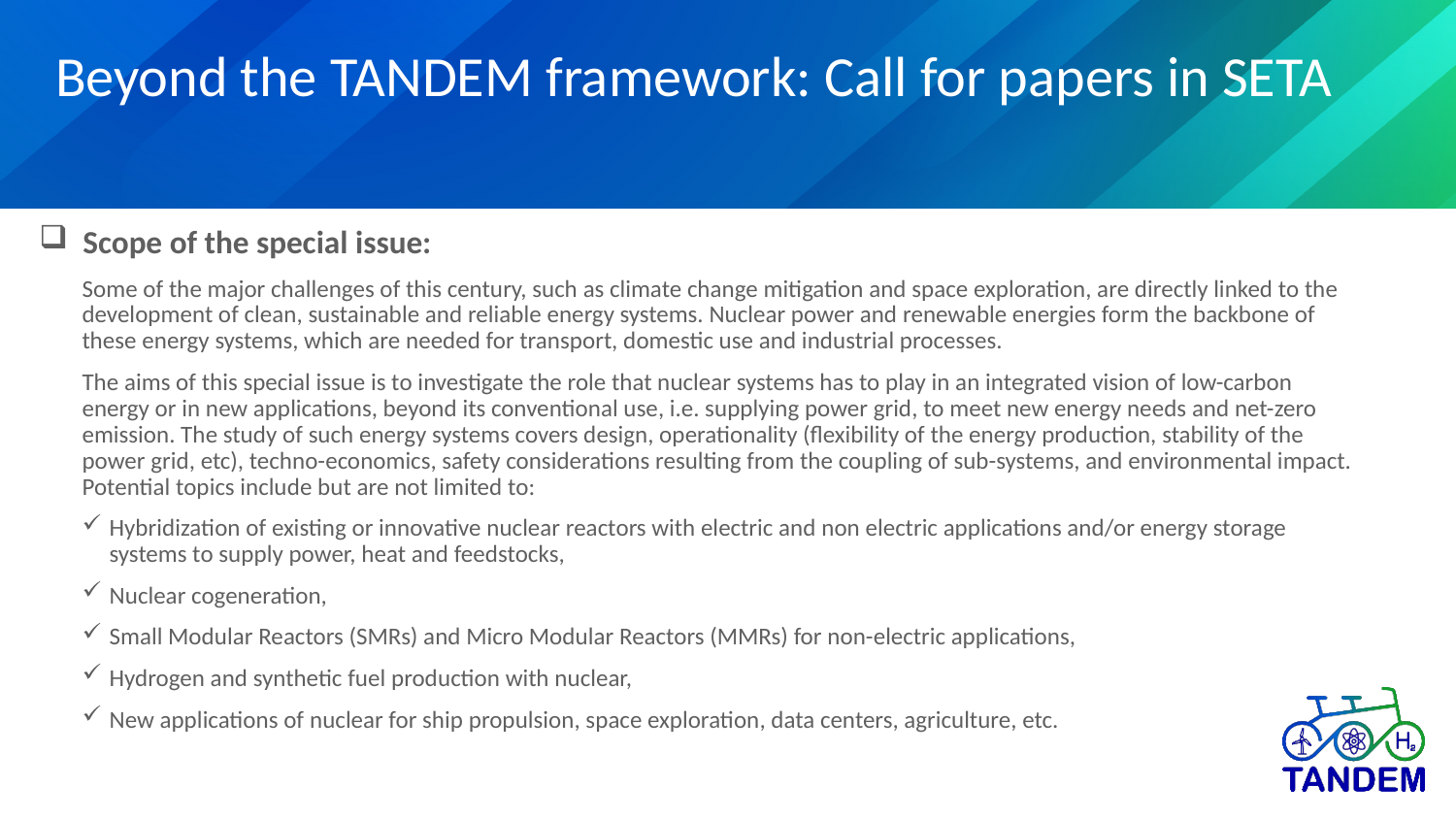

Beyond the TANDEM framework: Call for papers in SETA
  Scope of the special issue:
Some of the major challenges of this century, such as climate change mitigation and space exploration, are directly linked to the development of clean, sustainable and reliable energy systems. Nuclear power and renewable energies form the backbone of these energy systems, which are needed for transport, domestic use and industrial processes.
The aims of this special issue is to investigate the role that nuclear systems has to play in an integrated vision of low-carbon energy or in new applications, beyond its conventional use, i.e. supplying power grid, to meet new energy needs and net-zero emission. The study of such energy systems covers design, operationality (flexibility of the energy production, stability of the power grid, etc), techno-economics, safety considerations resulting from the coupling of sub-systems, and environmental impact. Potential topics include but are not limited to:
Hybridization of existing or innovative nuclear reactors with electric and non electric applications and/or energy storage systems to supply power, heat and feedstocks,
Nuclear cogeneration,
Small Modular Reactors (SMRs) and Micro Modular Reactors (MMRs) for non-electric applications,
Hydrogen and synthetic fuel production with nuclear,
New applications of nuclear for ship propulsion, space exploration, data centers, agriculture, etc.